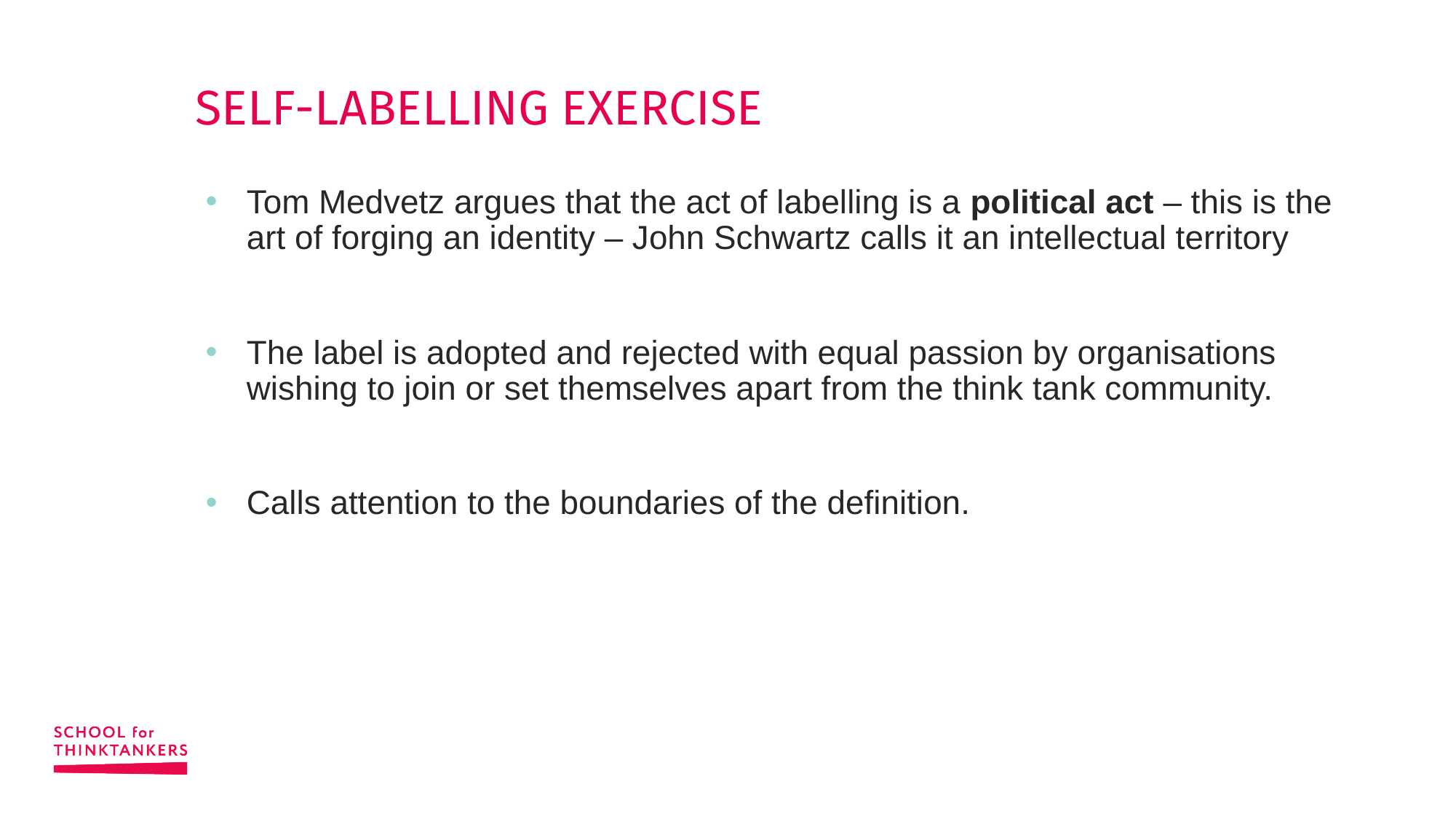

# SELF-LABELLING EXERCISE
Tom Medvetz argues that the act of labelling is a political act – this is the art of forging an identity – John Schwartz calls it an intellectual territory

The label is adopted and rejected with equal passion by organisations wishing to join or set themselves apart from the think tank community.

Calls attention to the boundaries of the definition.